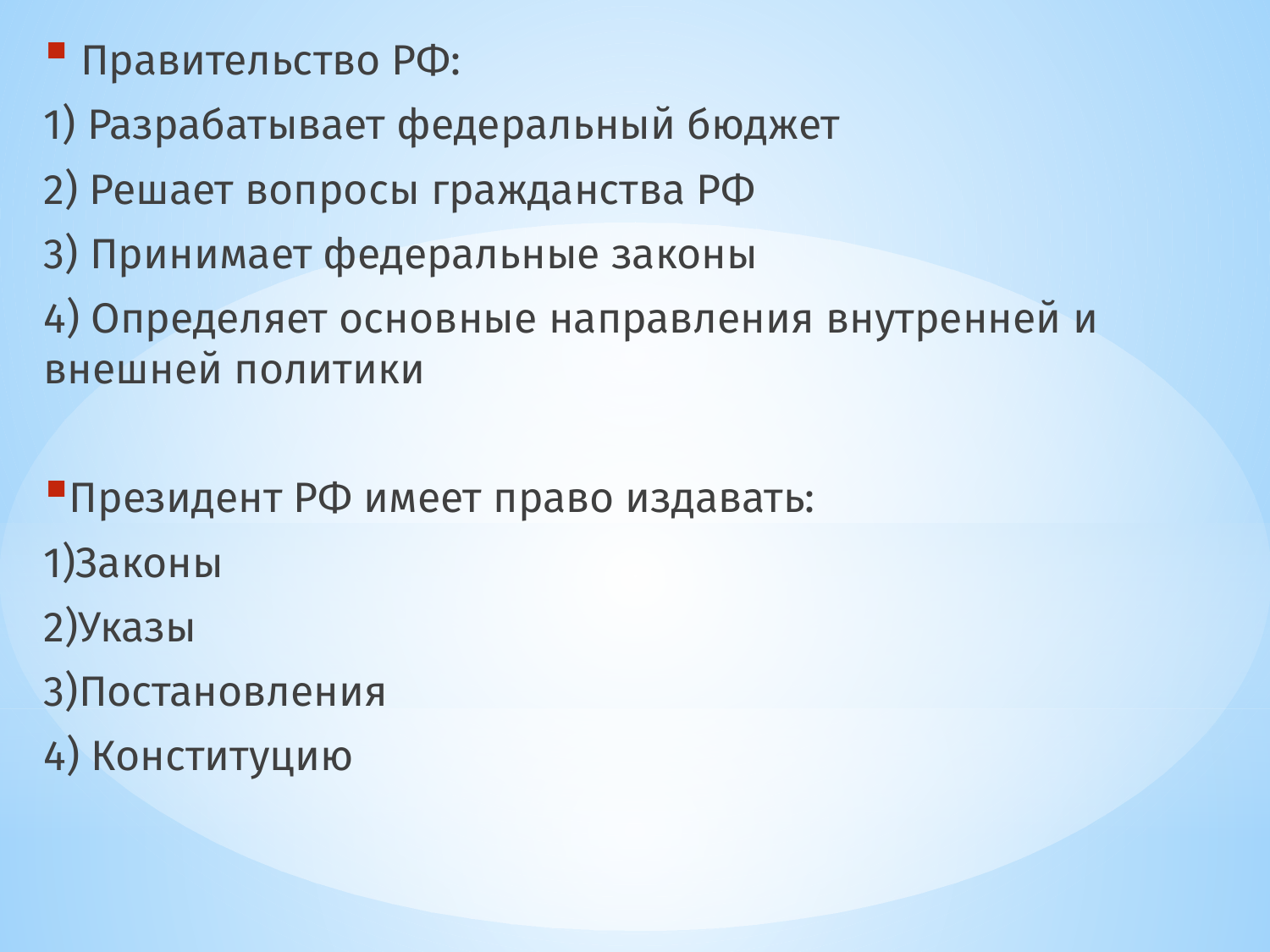

Правительство РФ:
1) Разрабатывает федеральный бюджет
2) Решает вопросы гражданства РФ
3) Принимает федеральные законы
4) Определяет основные направления внутренней и внешней политики

Президент РФ имеет право издавать:
1)Законы
2)Указы
3)Постановления
4) Конституцию